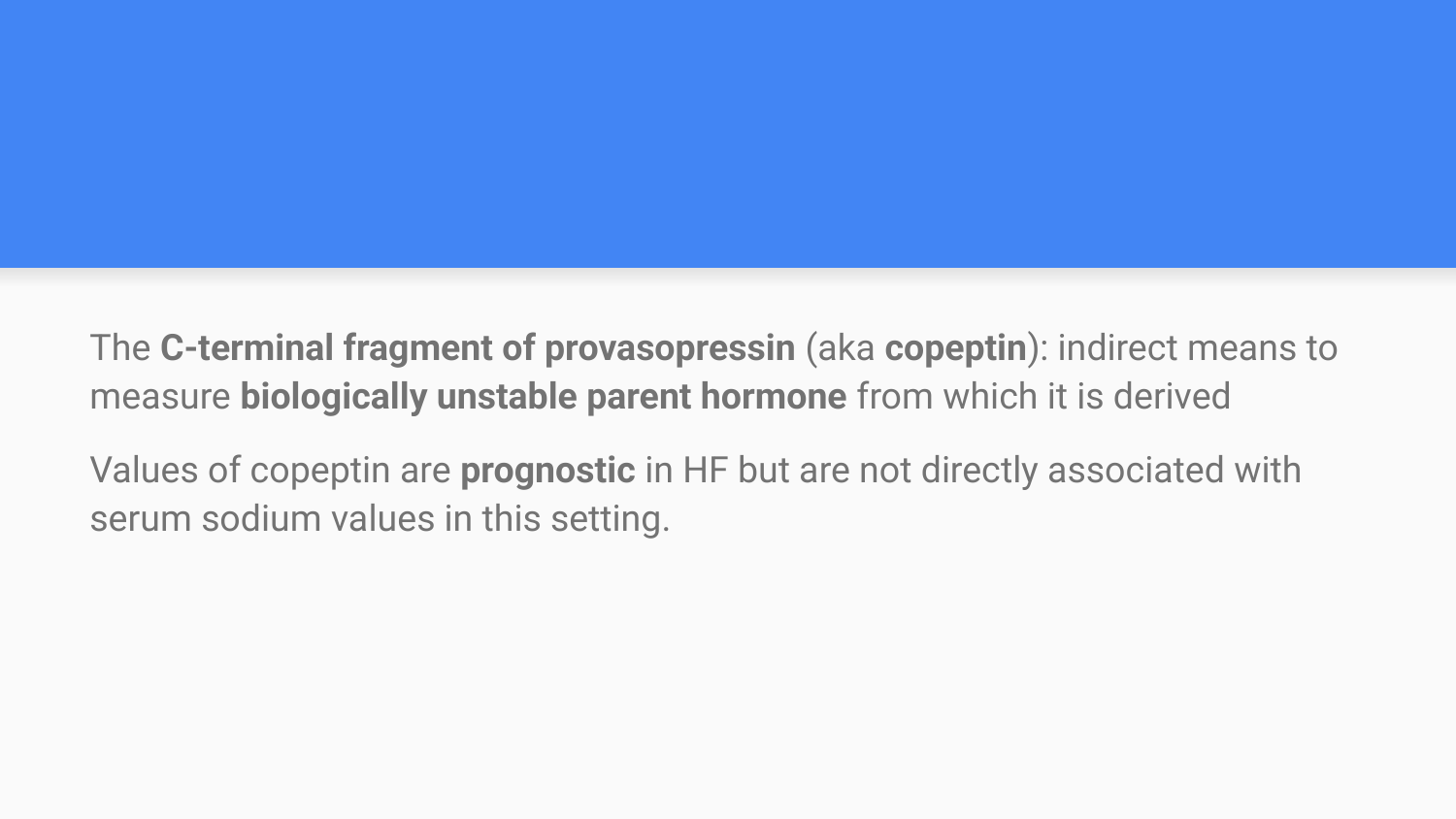

#
The C-terminal fragment of provasopressin (aka copeptin): indirect means to measure biologically unstable parent hormone from which it is derived
Values of copeptin are prognostic in HF but are not directly associated with serum sodium values in this setting.